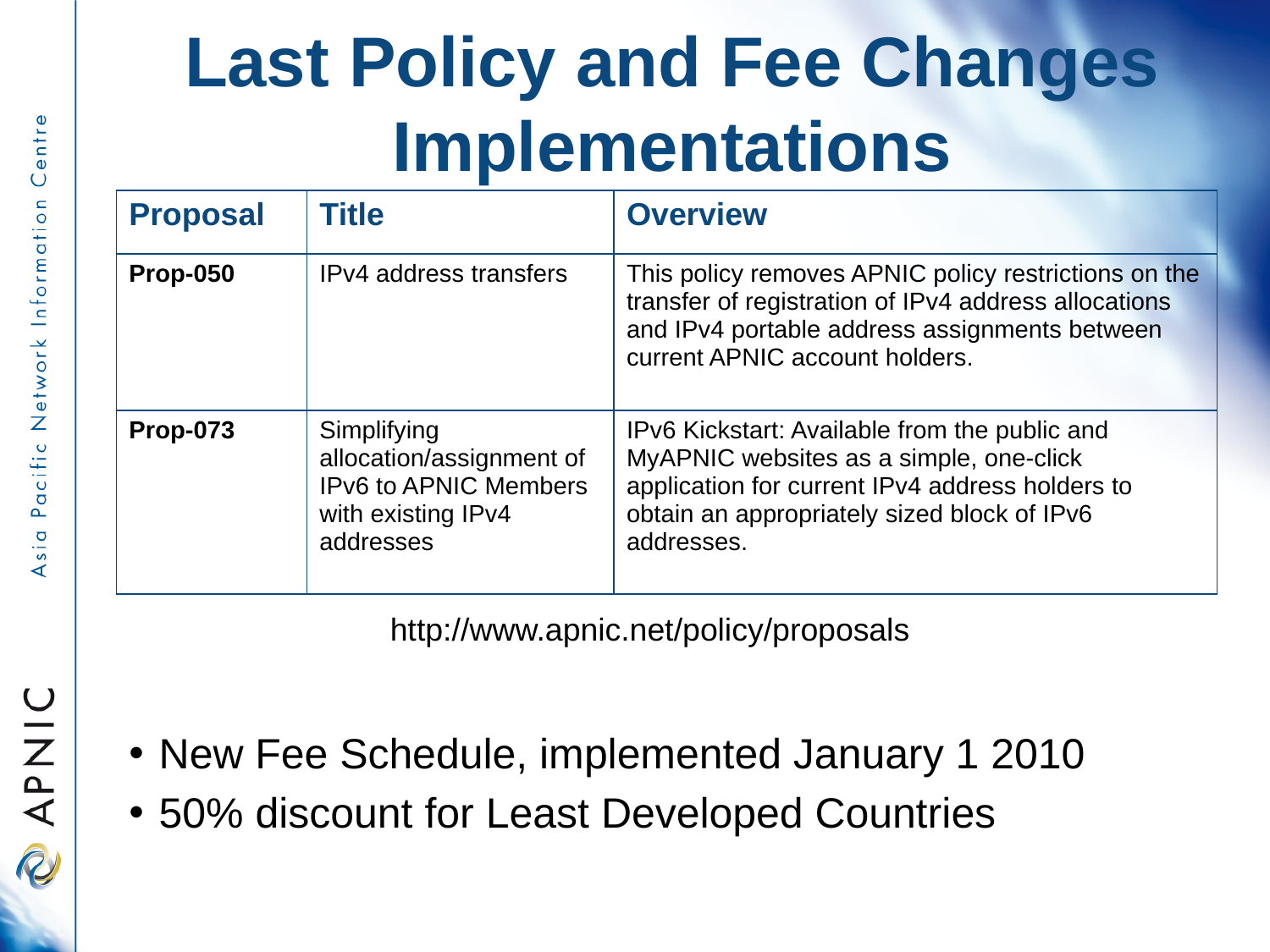

# Last Policy and Fee Changes Implementations
| Proposal | Title | Overview |
| --- | --- | --- |
| Prop-050 | IPv4 address transfers | This policy removes APNIC policy restrictions on the transfer of registration of IPv4 address allocations and IPv4 portable address assignments between current APNIC account holders. |
| Prop-073 | Simplifying allocation/assignment of IPv6 to APNIC Members with existing IPv4 addresses | IPv6 Kickstart: Available from the public and MyAPNIC websites as a simple, one-click application for current IPv4 address holders to obtain an appropriately sized block of IPv6 addresses. |
http://www.apnic.net/policy/proposals
New Fee Schedule, implemented January 1 2010
50% discount for Least Developed Countries